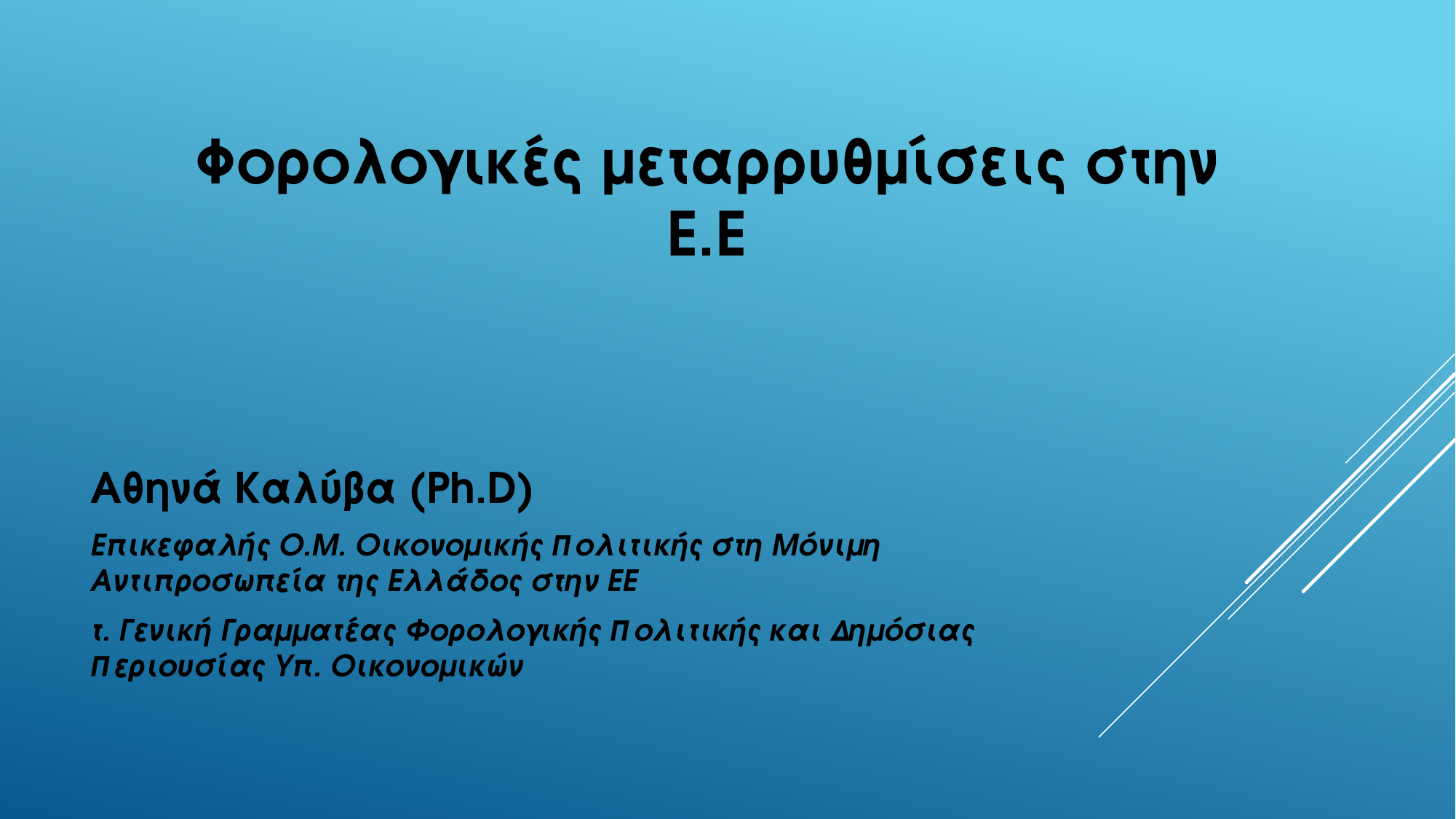

Φορολογικές μεταρρυθμίσεις στην Ε.Ε
Αθηνά Καλύβα (Ph.D)
Επικεφαλής Ο.Μ. Οικονομικής Πολιτικής στη Μόνιμη Αντιπροσωπεία της Ελλάδος στην ΕΕ
τ. Γενική Γραμματέας Φορολογικής Πολιτικής και Δημόσιας Περιουσίας Υπ. Οικονομικών